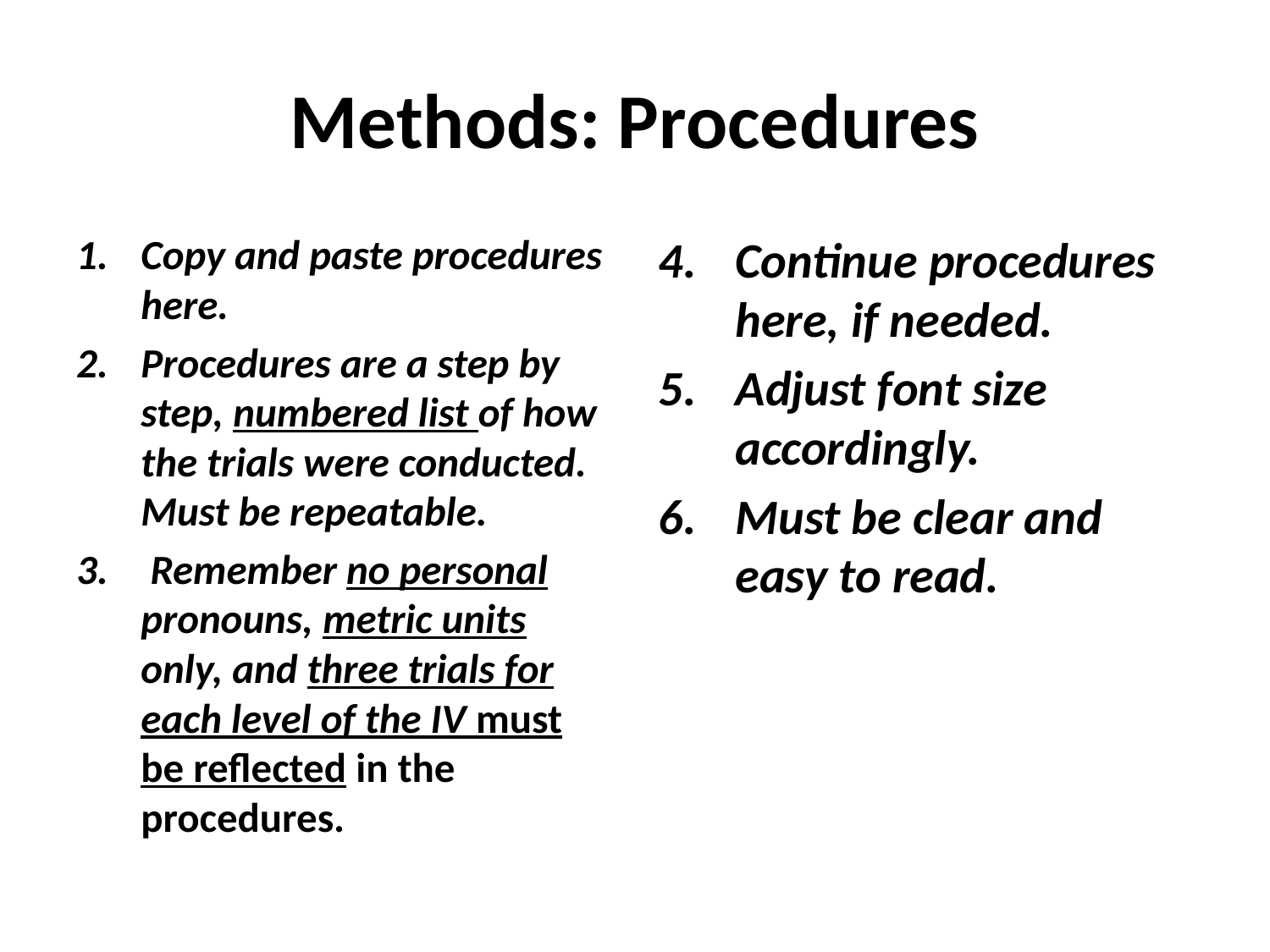

# Methods: Procedures
Copy and paste procedures here.
Procedures are a step by step, numbered list of how the trials were conducted. Must be repeatable.
 Remember no personal pronouns, metric units only, and three trials for each level of the IV must be reflected in the procedures.

Continue procedures here, if needed.
Adjust font size accordingly.
Must be clear and easy to read.